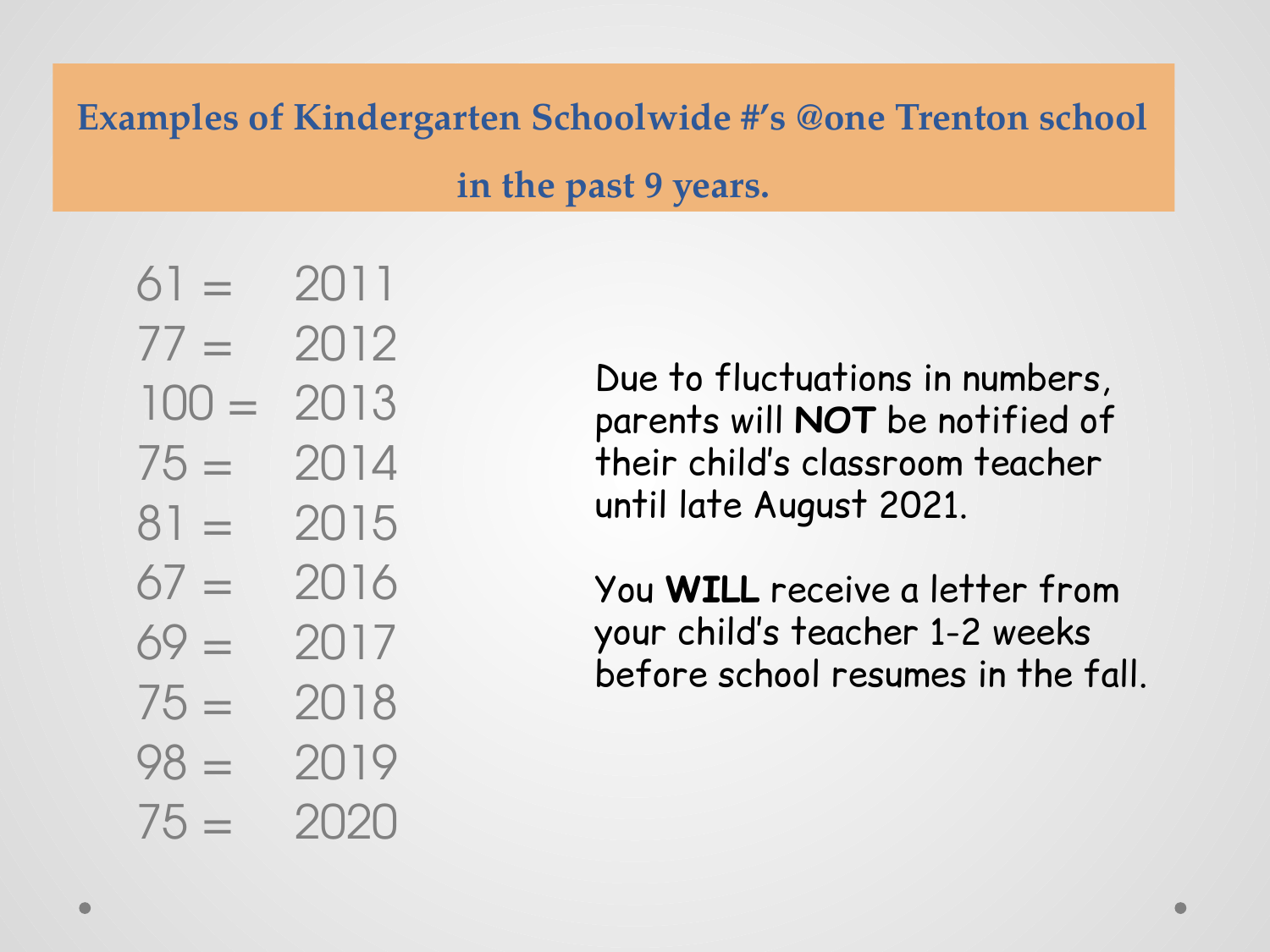

# Examples of Kindergarten Schoolwide #’s @one Trenton school in the past 9 years.
61 = 	2011
77 = 	2012
100 = 	2013
75 = 	2014
81 = 	2015
67 = 	2016
69 = 	2017
75 = 	2018
98 = 	2019
75 = 	2020

Due to fluctuations in numbers, parents will NOT be notified of their child’s classroom teacher until late August 2021.

You WILL receive a letter from your child’s teacher 1-2 weeks before school resumes in the fall.